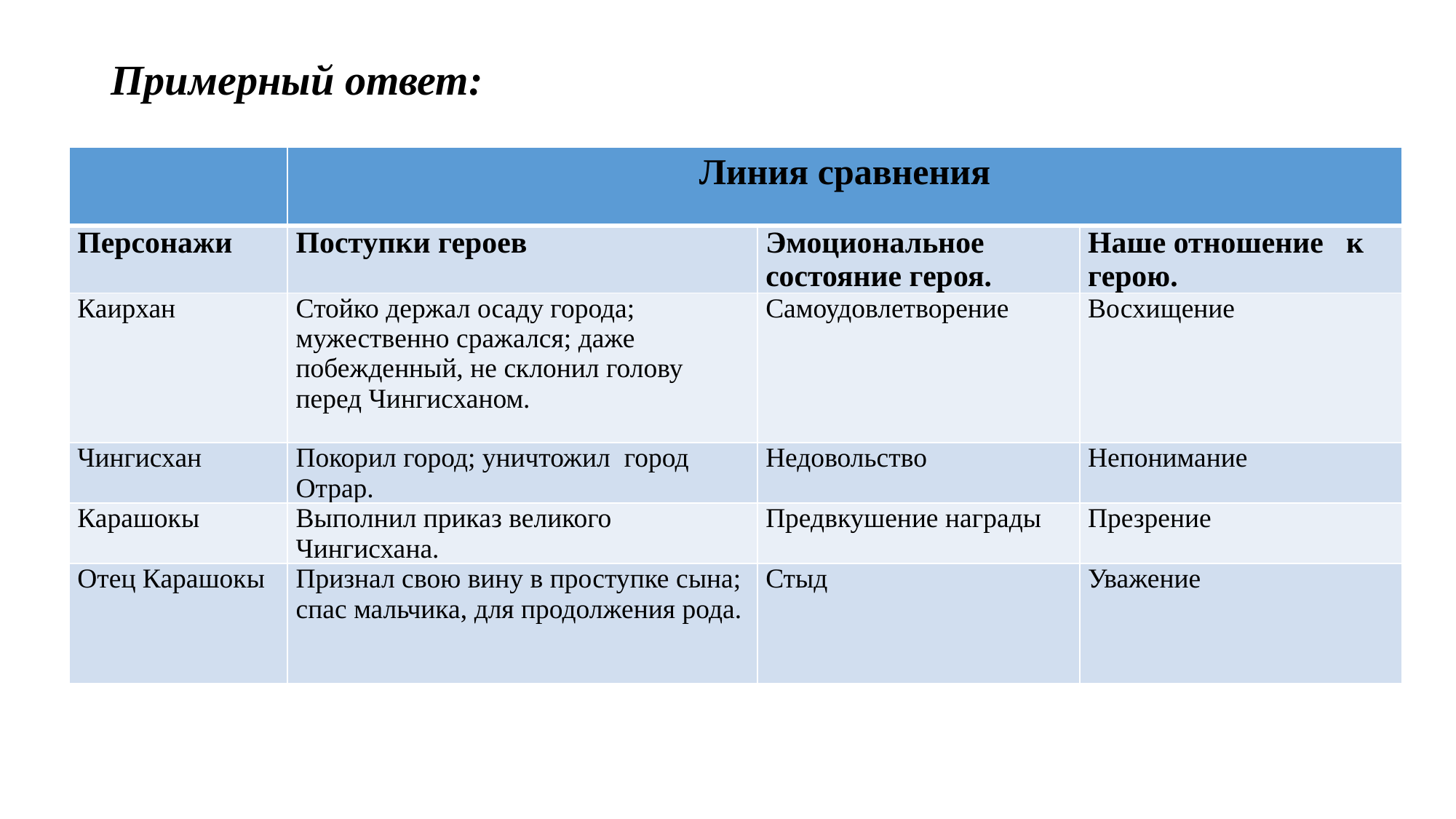

# Примерный ответ:
|  | Линия сравнения |  |  |
| --- | --- | --- | --- |
| Персонажи | Поступки героев | Эмоциональное состояние героя. | Наше отношение к герою. |
| Каирхан | Стойко держал осаду города; мужественно сражался; даже побежденный, не склонил голову перед Чингисханом. | Самоудовлетворение | Восхищение |
| Чингисхан | Покорил город; уничтожил город Отрар. | Недовольство | Непонимание |
| Карашокы | Выполнил приказ великого Чингисхана. | Предвкушение награды | Презрение |
| Отец Карашокы | Признал свою вину в проступке сына; спас мальчика, для продолжения рода. | Стыд | Уважение |